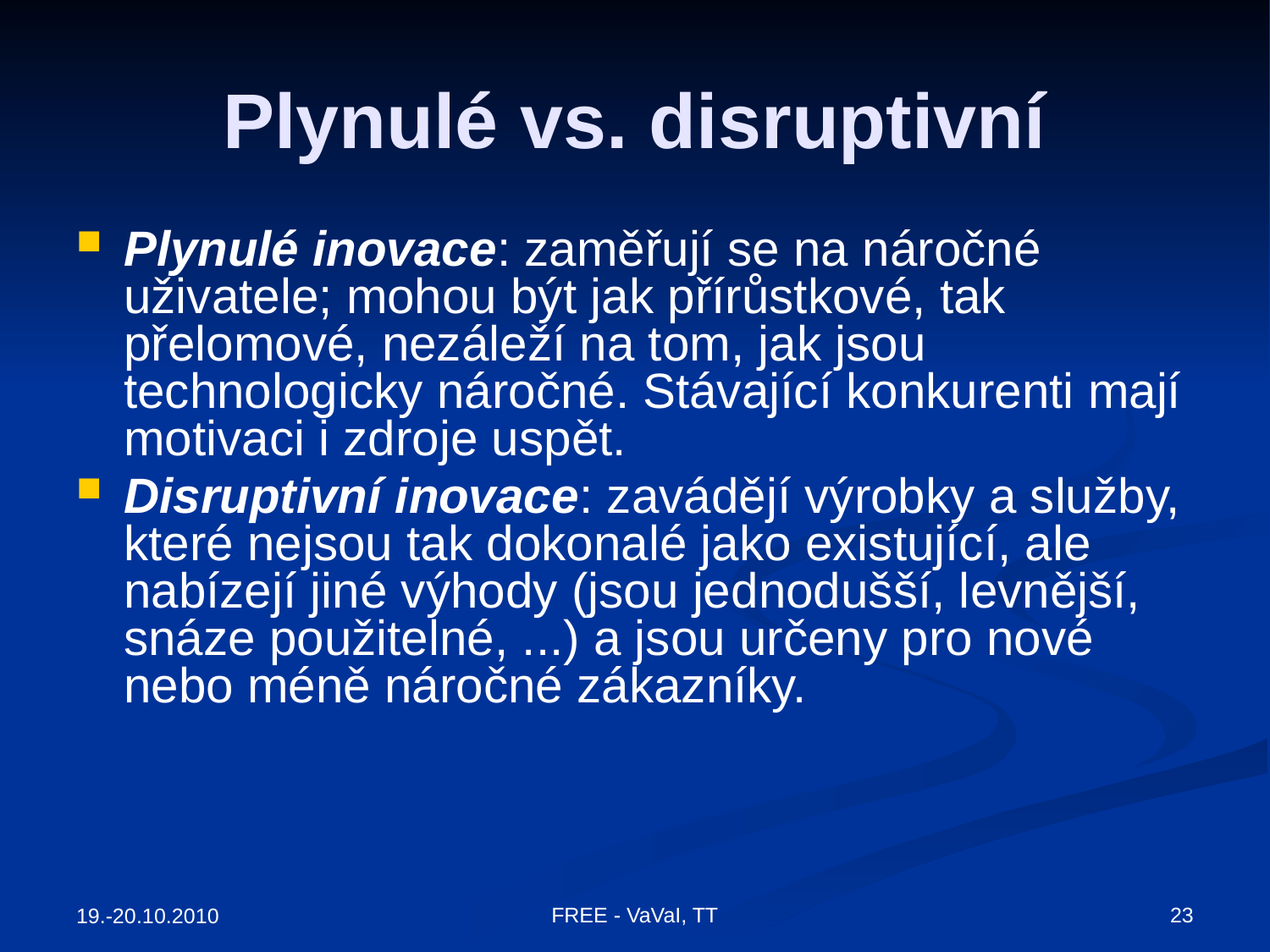

# Plynulé vs. disruptivní
Plynulé inovace: zaměřují se na náročné uživatele; mohou být jak přírůstkové, tak přelomové, nezáleží na tom, jak jsou technologicky náročné. Stávající konkurenti mají motivaci i zdroje uspět.
Disruptivní inovace: zavádějí výrobky a služby, které nejsou tak dokonalé jako existující, ale nabízejí jiné výhody (jsou jednodušší, levnější, snáze použitelné, ...) a jsou určeny pro nové nebo méně náročné zákazníky.
FREE - VaVaI, TT
23
19.-20.10.2010